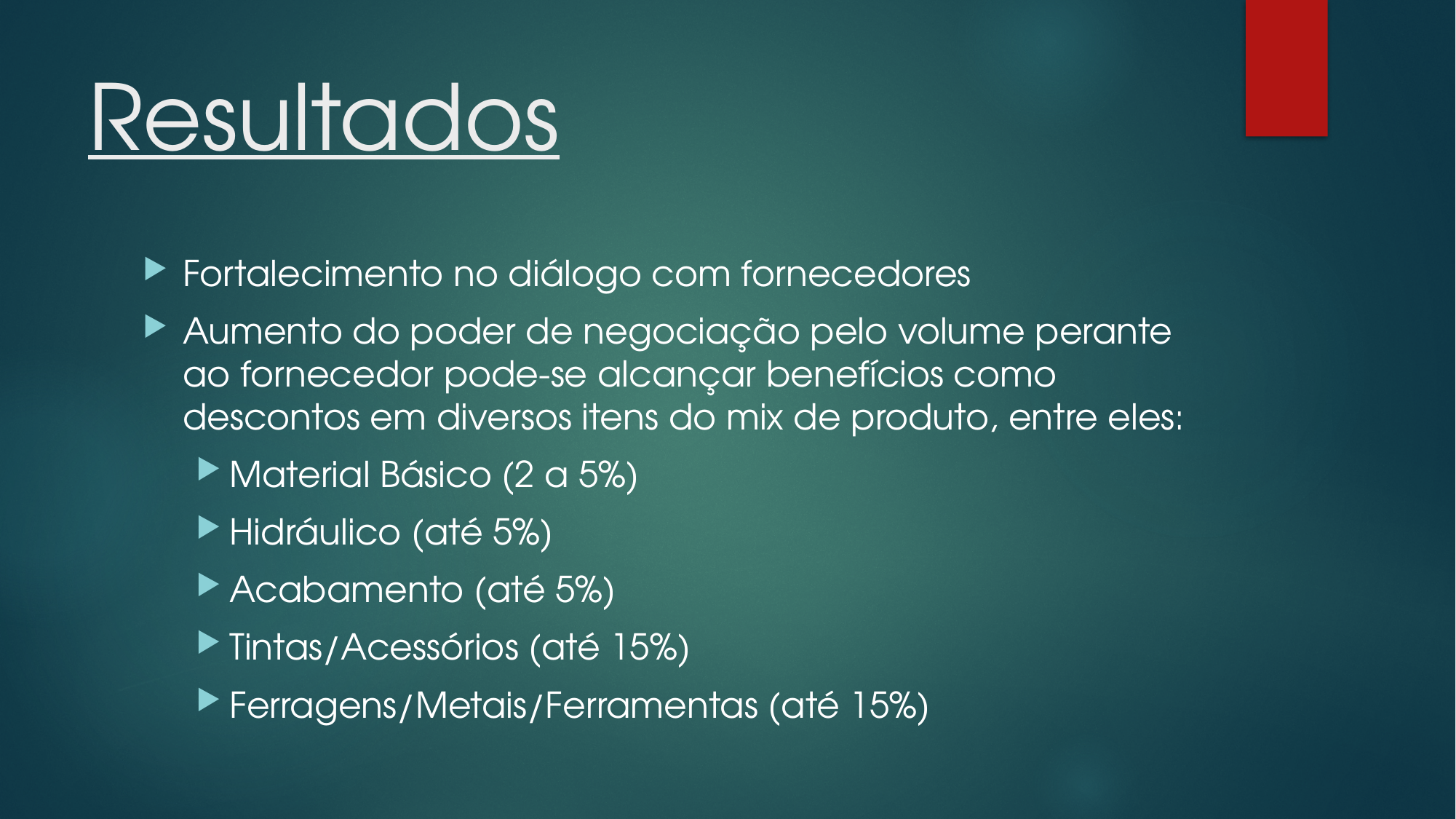

# Resultados
Fortalecimento no diálogo com fornecedores
Aumento do poder de negociação pelo volume perante ao fornecedor pode-se alcançar benefícios como descontos em diversos itens do mix de produto, entre eles:
Material Básico (2 a 5%)
Hidráulico (até 5%)
Acabamento (até 5%)
Tintas/Acessórios (até 15%)
Ferragens/Metais/Ferramentas (até 15%)